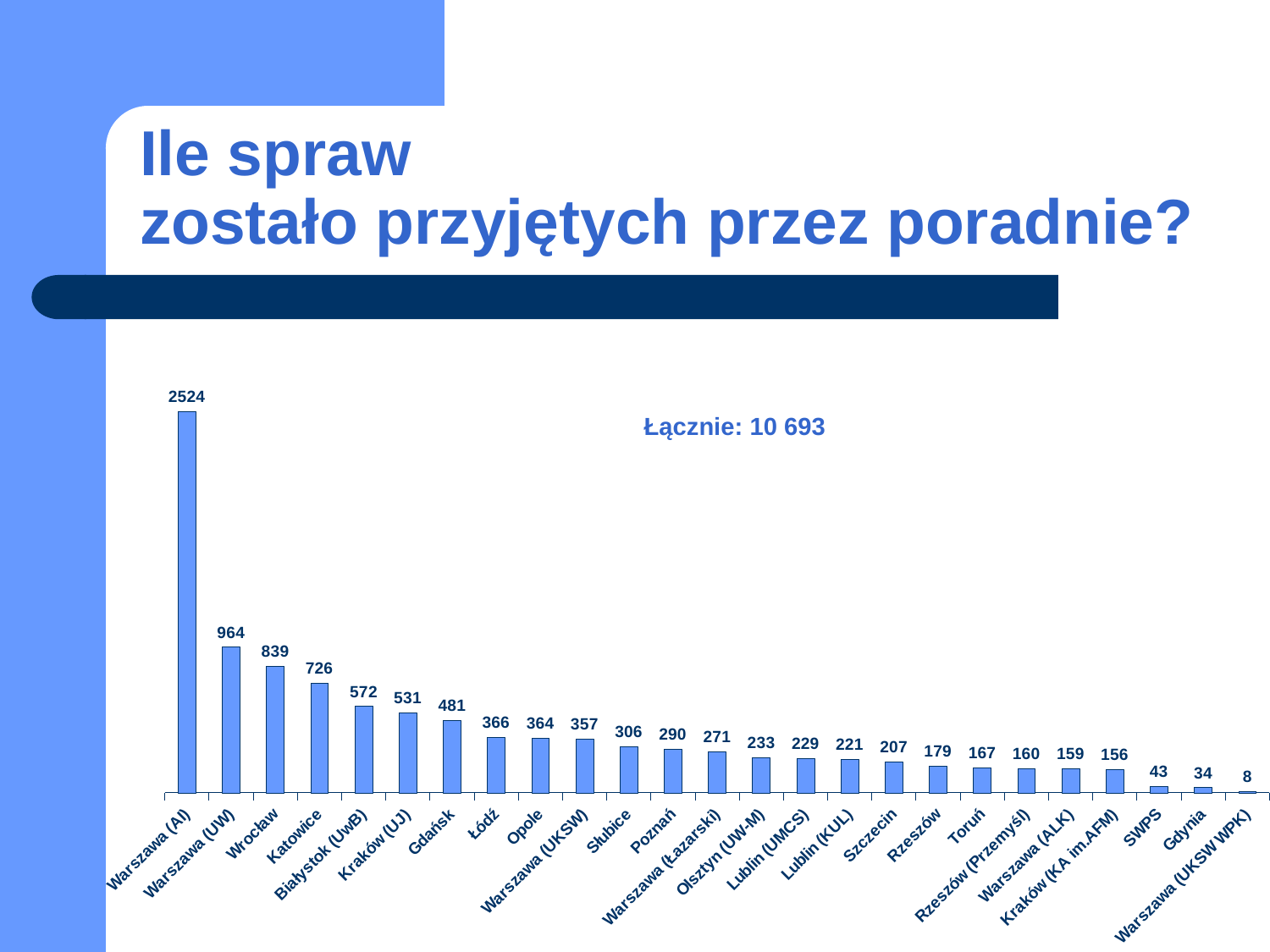

# Ile spraw zostało przyjętych przez poradnie?

### Chart

| Category |  |
|---|---|
| Warszawa (AI) | 2524.0 |
| Warszawa (UW) | 964.0 |
| Wrocław | 839.0 |
| Katowice | 726.0 |
| Białystok (UwB) | 572.0 |
| Kraków (UJ) | 531.0 |
| Gdańsk | 481.0 |
| Łódź | 366.0 |
| Opole | 364.0 |
| Warszawa (UKSW) | 357.0 |
| Słubice | 306.0 |
| Poznań | 290.0 |
| Warszawa (Łazarski) | 271.0 |
| Olsztyn (UW-M) | 233.0 |
| Lublin (UMCS) | 229.0 |
| Lublin (KUL) | 221.0 |
| Szczecin | 207.0 |
| Rzeszów | 179.0 |
| Toruń | 167.0 |
| Rzeszów (Przemyśl) | 160.0 |
| Warszawa (ALK) | 159.0 |
| Kraków (KA im.AFM) | 156.0 |
| SWPS | 43.0 |
| Gdynia | 34.0 |
| Warszawa (UKSW WPK) | 8.0 |
Łącznie: 10 693